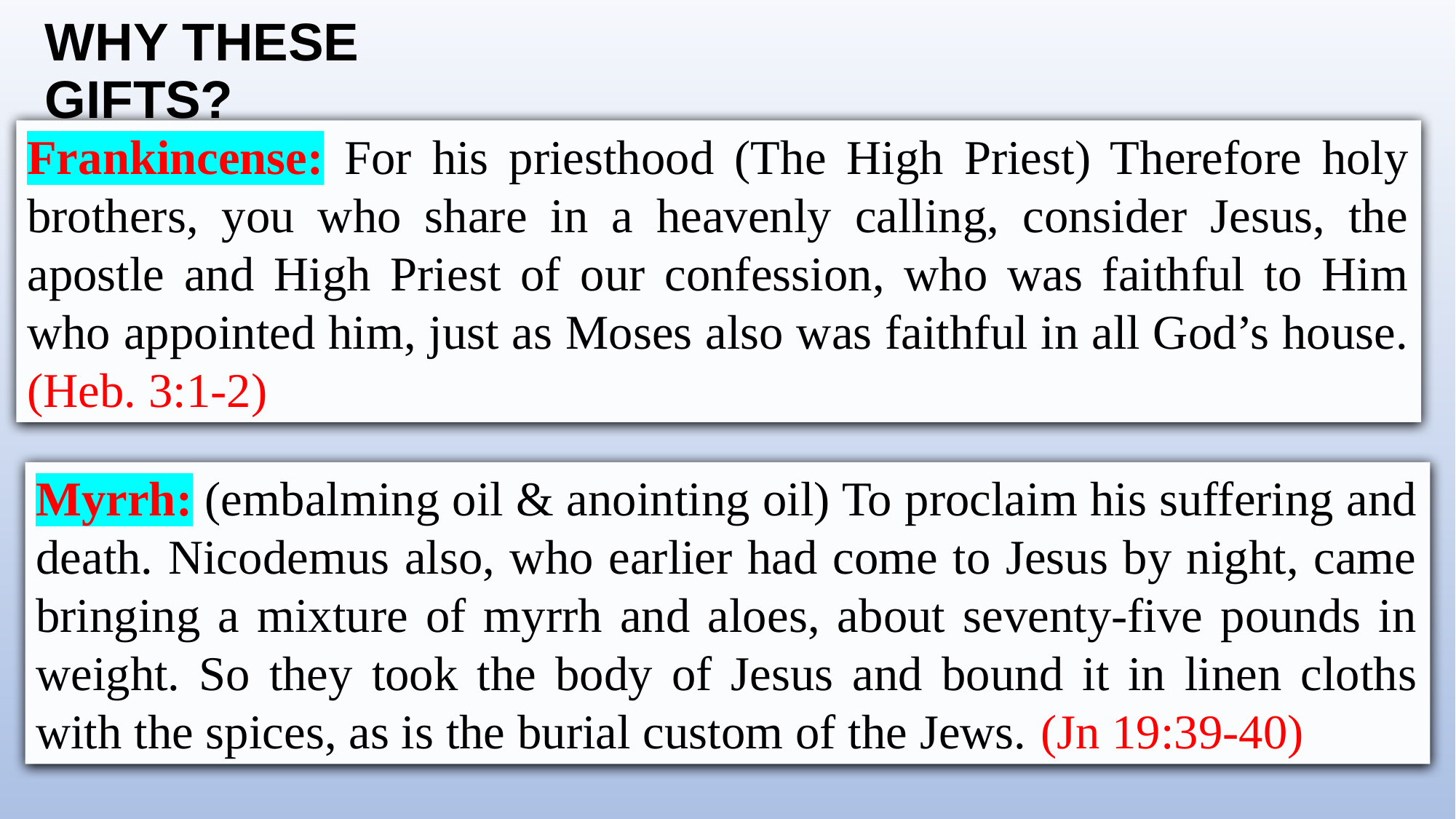

# WHY THESE GIFTS?
Frankincense: For his priesthood (The High Priest) Therefore holy brothers, you who share in a heavenly calling, consider Jesus, the apostle and High Priest of our confession, who was faithful to Him who appointed him, just as Moses also was faithful in all God’s house. (Heb. 3:1-2)
Myrrh: (embalming oil & anointing oil) To proclaim his suffering and death. Nicodemus also, who earlier had come to Jesus by night, came bringing a mixture of myrrh and aloes, about seventy-five pounds in weight. So they took the body of Jesus and bound it in linen cloths with the spices, as is the burial custom of the Jews. (Jn 19:39-40)